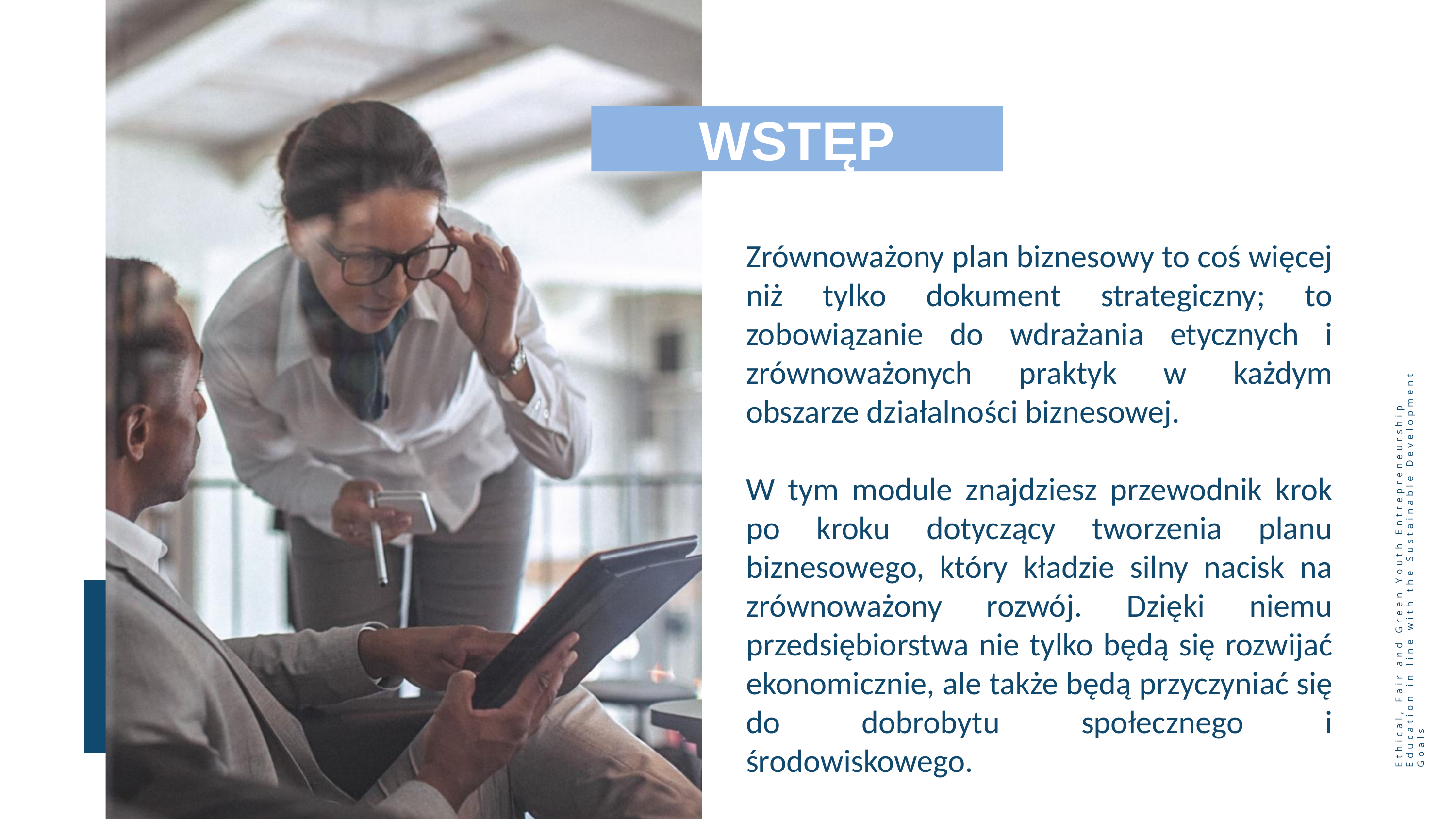

WSTĘP
Zrównoważony plan biznesowy to coś więcej niż tylko dokument strategiczny; to zobowiązanie do wdrażania etycznych i zrównoważonych praktyk w każdym obszarze działalności biznesowej.

W tym module znajdziesz przewodnik krok po kroku dotyczący tworzenia planu biznesowego, który kładzie silny nacisk na zrównoważony rozwój. Dzięki niemu przedsiębiorstwa nie tylko będą się rozwijać ekonomicznie, ale także będą przyczyniać się do dobrobytu społecznego i środowiskowego.
Ethical, Fair and Green Youth Entrepreneurship Education in line with the Sustainable Development Goals

3